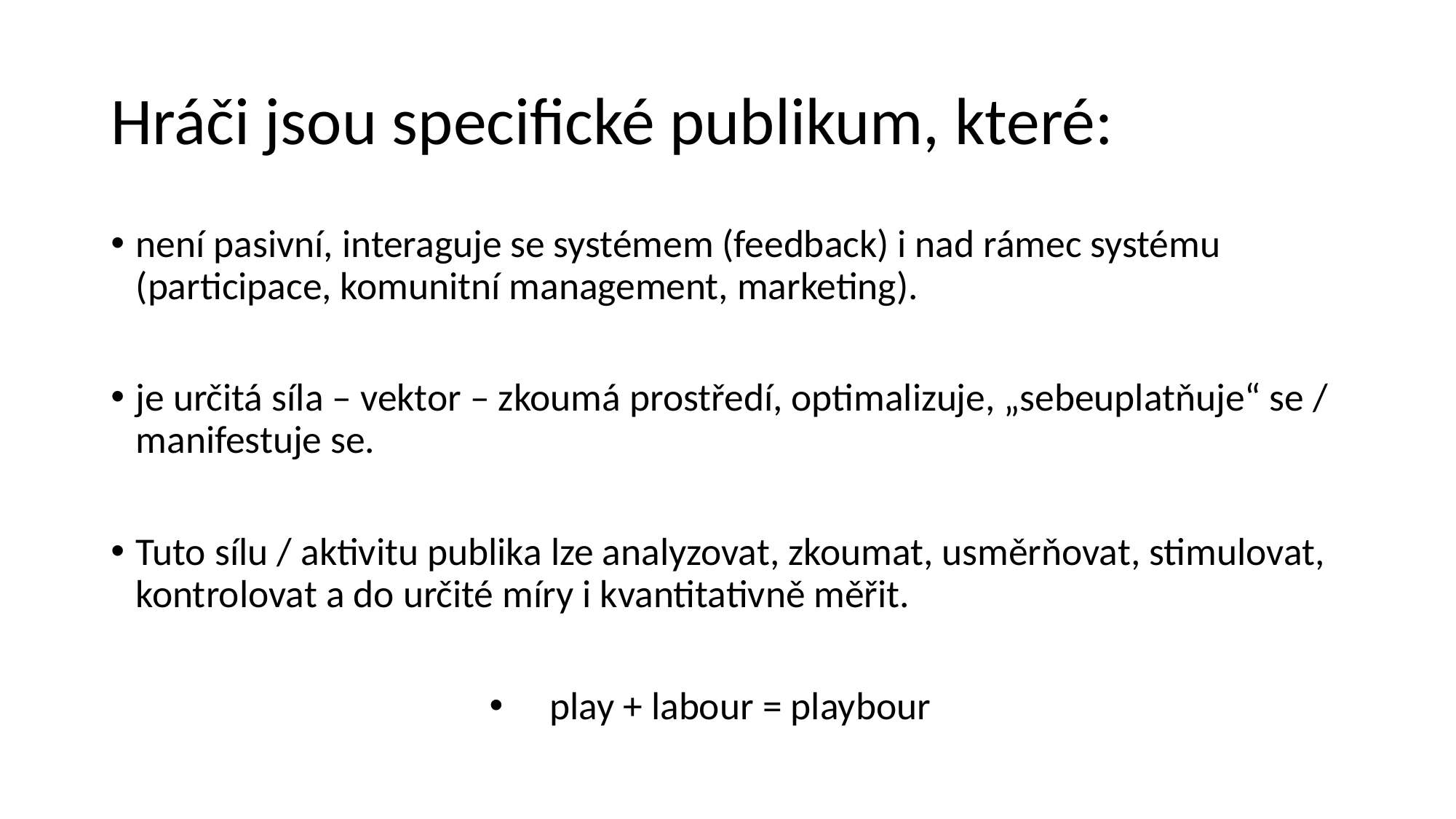

# Hráči jsou specifické publikum, které:
není pasivní, interaguje se systémem (feedback) i nad rámec systému (participace, komunitní management, marketing).

je určitá síla – vektor – zkoumá prostředí, optimalizuje, „sebeuplatňuje“ se / manifestuje se.

Tuto sílu / aktivitu publika lze analyzovat, zkoumat, usměrňovat, stimulovat, kontrolovat a do určité míry i kvantitativně měřit.

play + labour = playbour